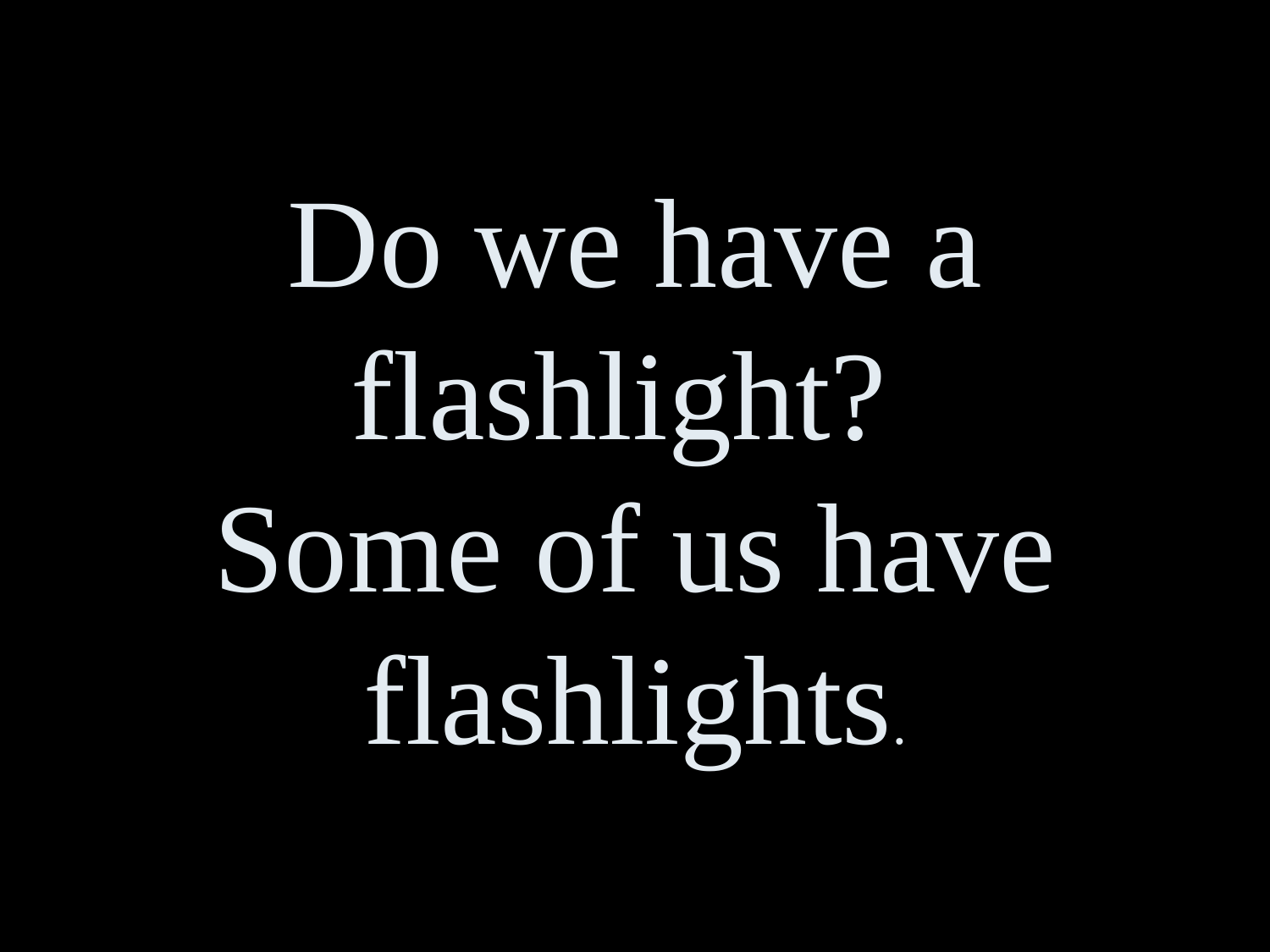

Do we have a flashlight?
Some of us have flashlights.